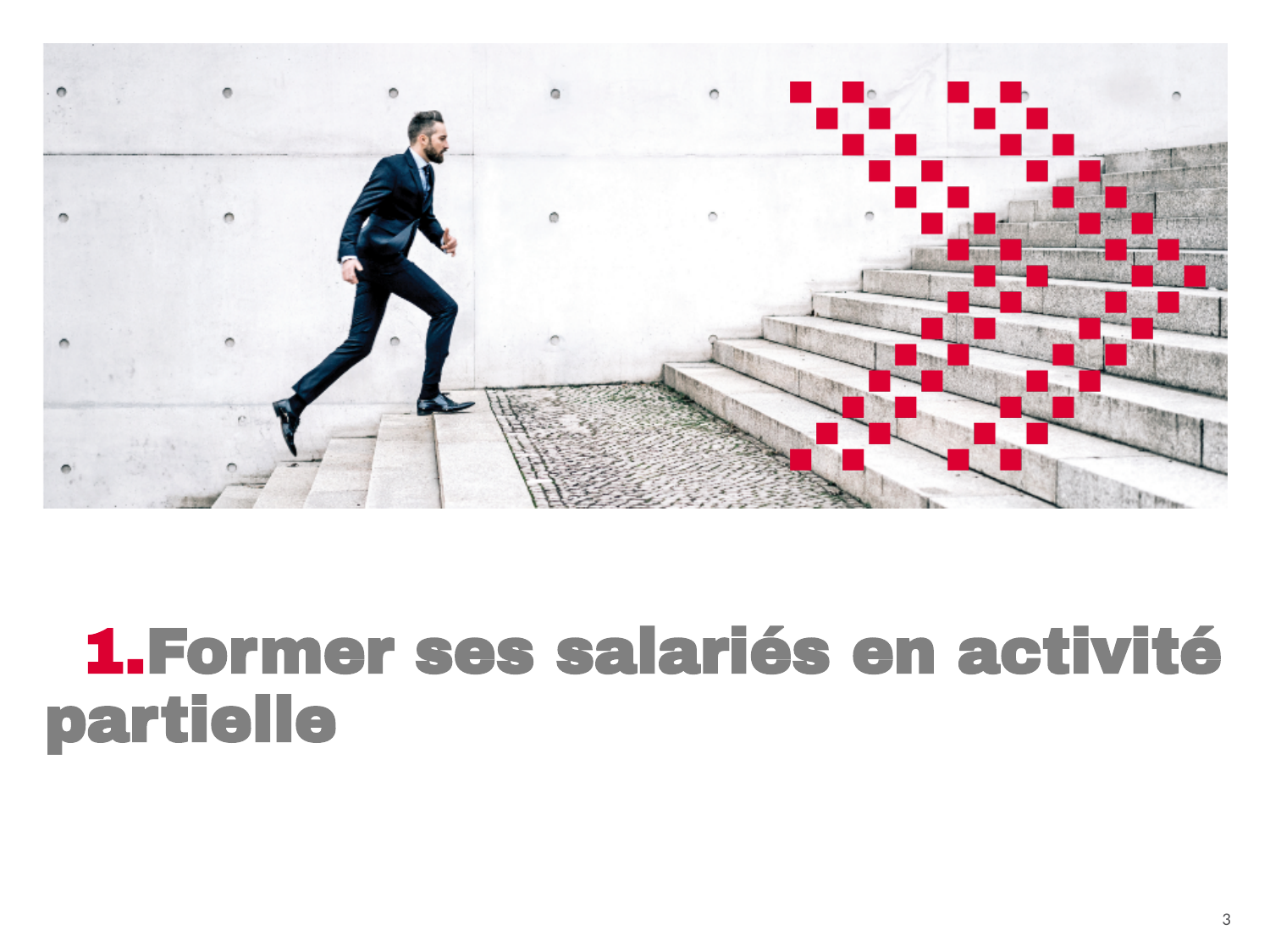

# Former ses salariés en activité partielle

3
3